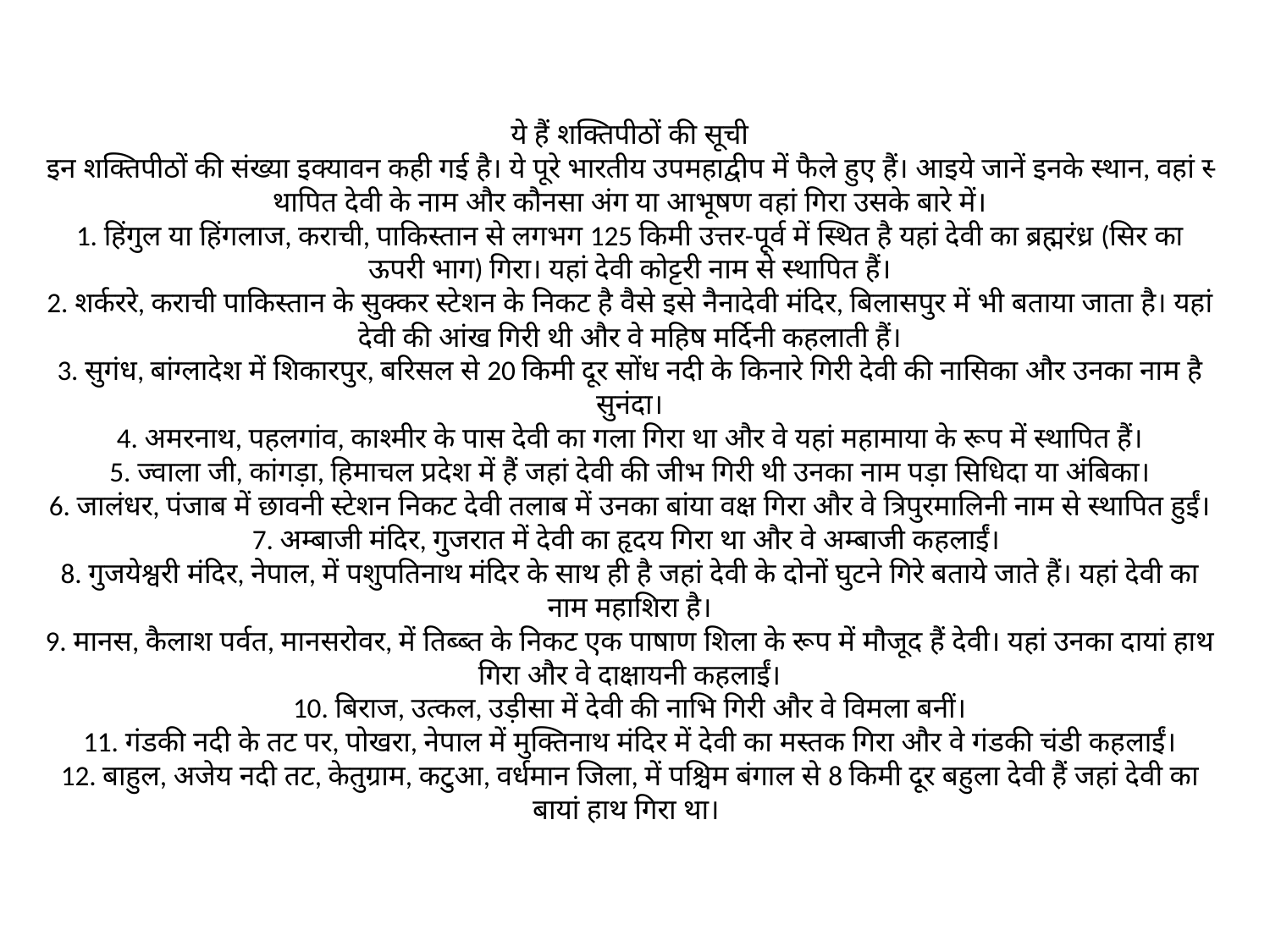

# ये हैं शक्तिपीठों की सूची इन शक्तिपीठों की संख्या इक्यावन कही गई है। ये पूरे भारतीय उपमहाद्वीप में फैले हुए हैं। आइये जानें इनके स्‍थान, वहां स्‍थापित देवी के नाम और कौनसा अंग या आभूषण वहां गिरा उसके बारे में। 1. हिंगुल या हिंगलाज, कराची, पाकिस्तान से लगभग 125 किमी उत्तर-पूर्व में स्‍थित है यहां देवी का ब्रह्मरंध्र (सिर का ऊपरी भाग) गिरा। यहां देवी कोट्टरी नाम से स्‍थापित हैं। 2. शर्कररे, कराची पाकिस्तान के सुक्कर स्टेशन के निकट है वैसे इसे नैनादेवी मंदिर, बिलासपुर में भी बताया जाता है। यहां देवी की आंख गिरी थी और वे महिष मर्दिनी कहलाती हैं। 3. सुगंध, बांग्लादेश में शिकारपुर, बरिसल से 20 किमी दूर सोंध नदी के किनारे गिरी देवी की नासिका और उनका नाम है सुनंदा। 4. अमरनाथ, पहलगांव, काश्मीर के पास देवी का गला गिरा था और वे यहां महामाया के रूप में स्‍थापित हैं। 5. ज्वाला जी, कांगड़ा, हिमाचल प्रदेश में हैं जहां देवी की जीभ गिरी थी उनका नाम पड़ा सिधिदा या अंबिका। 6. जालंधर, पंजाब में छावनी स्टेशन निकट देवी तलाब में उनका बांया वक्ष गिरा और वे त्रिपुरमालिनी नाम से स्‍थापित हुईं। 7. अम्बाजी मंदिर, गुजरात में देवी का हृदय गिरा था और वे अम्बाजी कहलाईं।  8. गुजयेश्वरी मंदिर, नेपाल, में पशुपतिनाथ मंदिर के साथ ही है जहां देवी के दोनों घुटने गिरे बताये जाते हैं। यहां देवी का नाम महाशिरा है। 9. मानस, कैलाश पर्वत, मानसरोवर, में तिब्ब्त के निकट एक पाषाण शिला के रूप में मौजूद हैं देवी। यहां उनका दायां हाथ गिरा और वे दाक्षायनी कहलाईं। 10. बिराज, उत्कल, उड़ीसा में देवी की नाभि गिरी और वे विमला बनीं। 11. गंडकी नदी के तट पर, पोखरा, नेपाल में मुक्तिनाथ मंदिर में देवी का मस्तक गिरा और वे गंडकी चंडी कहलाईं। 12. बाहुल, अजेय नदी तट, केतुग्राम, कटुआ, वर्धमान जिला, में पश्चिम बंगाल से 8 किमी दूर बहुला देवी हैं जहां देवी का बायां हाथ गिरा था।